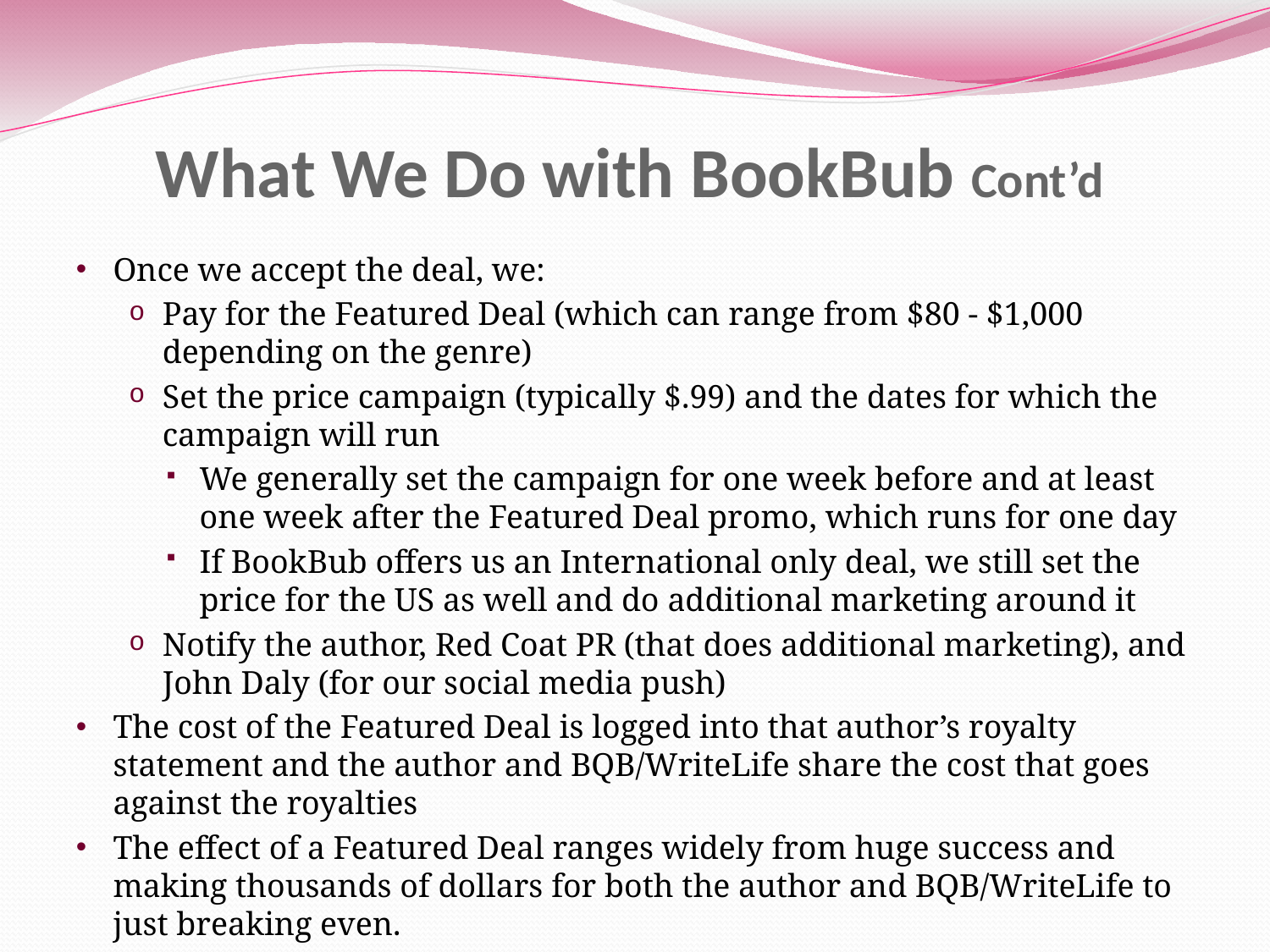

# What We Do with BookBub Cont’d
Once we accept the deal, we:
Pay for the Featured Deal (which can range from $80 - $1,000 depending on the genre)
Set the price campaign (typically $.99) and the dates for which the campaign will run
We generally set the campaign for one week before and at least one week after the Featured Deal promo, which runs for one day
If BookBub offers us an International only deal, we still set the price for the US as well and do additional marketing around it
Notify the author, Red Coat PR (that does additional marketing), and John Daly (for our social media push)
The cost of the Featured Deal is logged into that author’s royalty statement and the author and BQB/WriteLife share the cost that goes against the royalties
The effect of a Featured Deal ranges widely from huge success and making thousands of dollars for both the author and BQB/WriteLife to just breaking even.